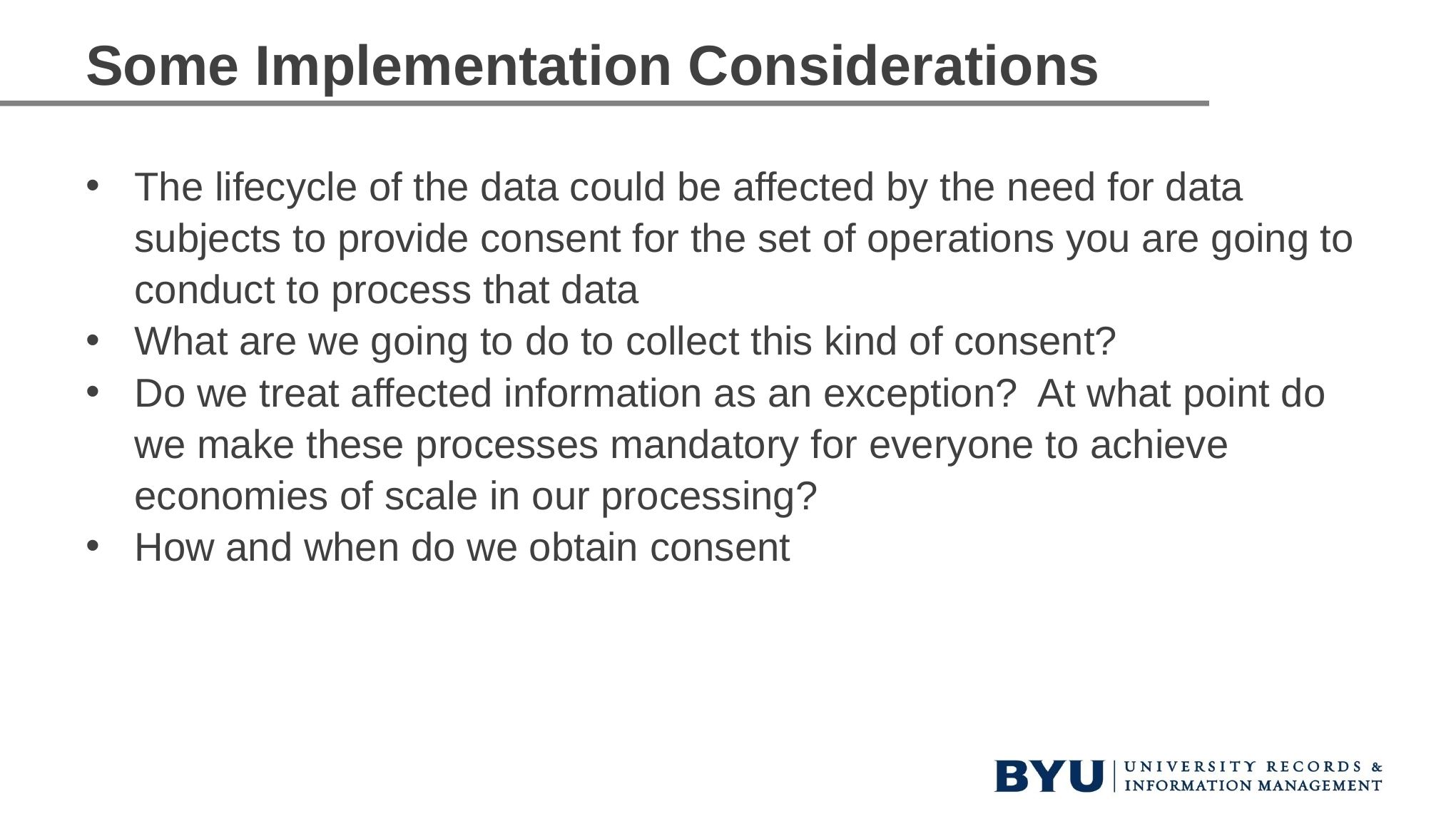

# Some Implementation Considerations
The lifecycle of the data could be affected by the need for data subjects to provide consent for the set of operations you are going to conduct to process that data
What are we going to do to collect this kind of consent?
Do we treat affected information as an exception?  At what point do we make these processes mandatory for everyone to achieve economies of scale in our processing?
How and when do we obtain consent